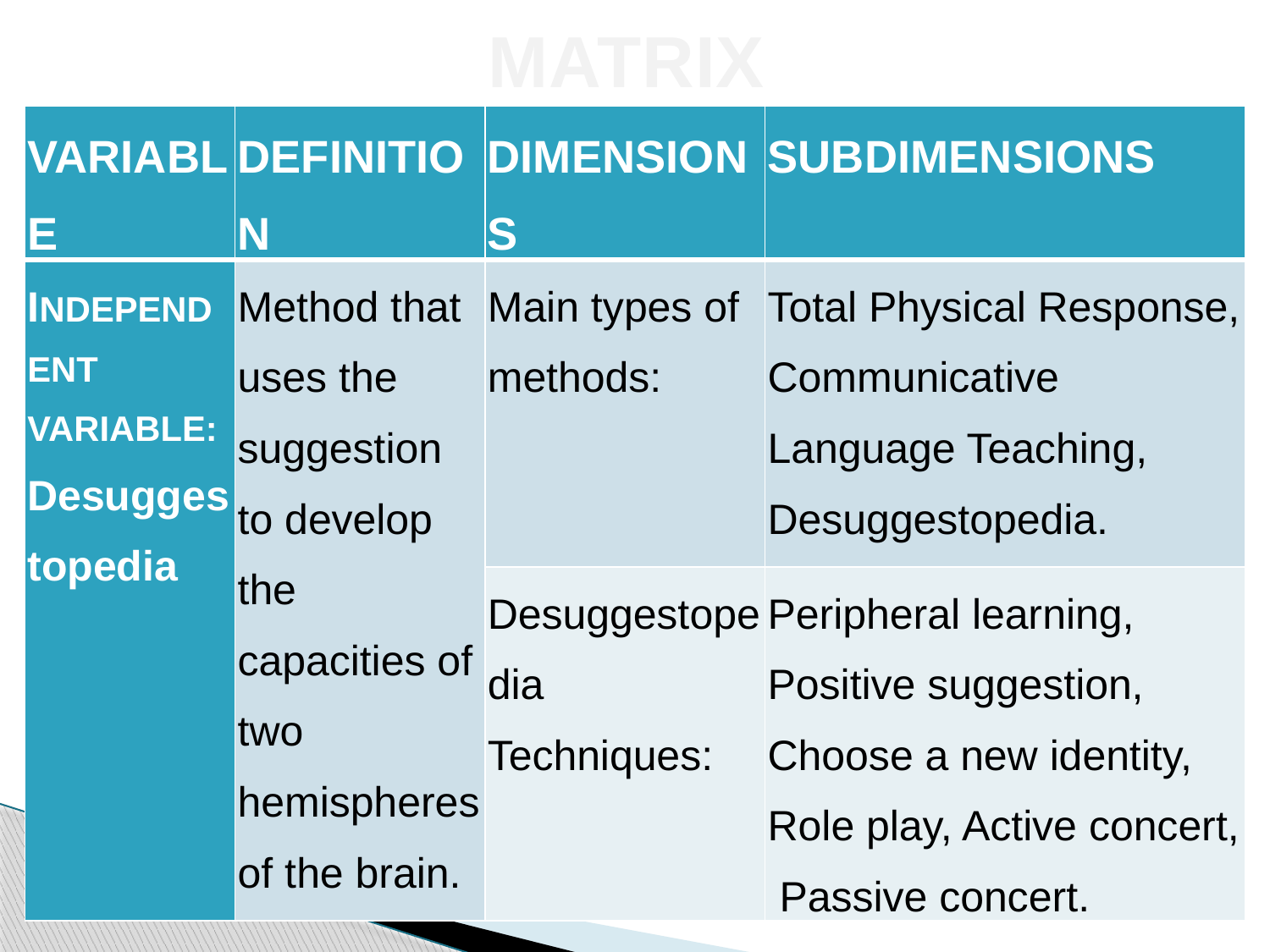

1.3. Variables Matrix
Dependent Variable: Syntax.
Independent Variable: Desuggestopedia.

# MATRIX
| VARIABLE | DEFINITION | DIMENSIONS | SUBDIMENSIONS |
| --- | --- | --- | --- |
| INDEPENDENT VARIABLE: Desuggestopedia | Method that uses the suggestion to develop the capacities of two hemispheres of the brain. | Main types of methods: | Total Physical Response, Communicative Language Teaching, Desuggestopedia. |
|  |  | Desuggestopedia Techniques: | Peripheral learning, Positive suggestion, Choose a new identity, Role play, Active concert, Passive concert. |